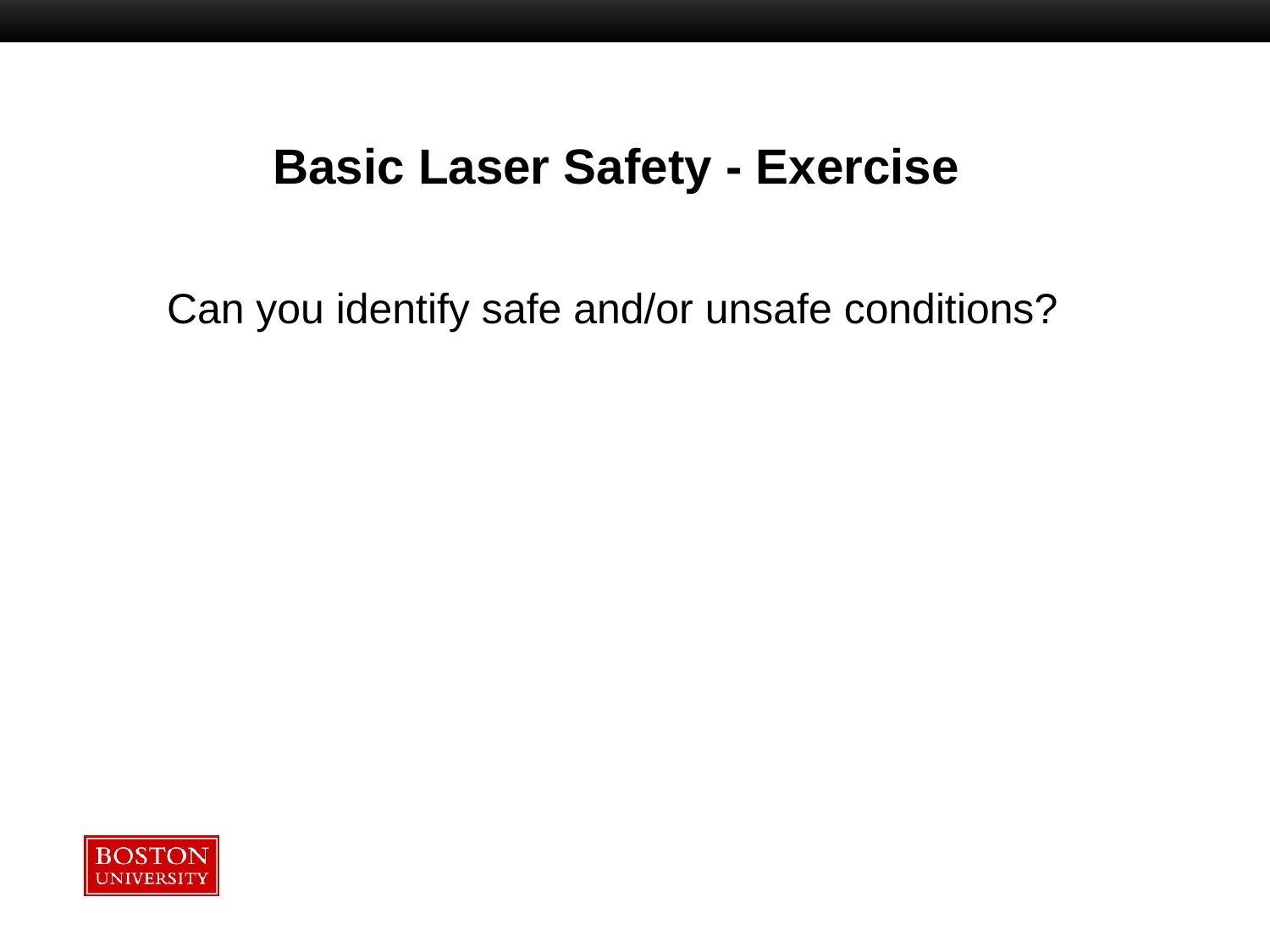

Basic Laser Safety - Exercise
     Can you identify safe and/or unsafe conditions?